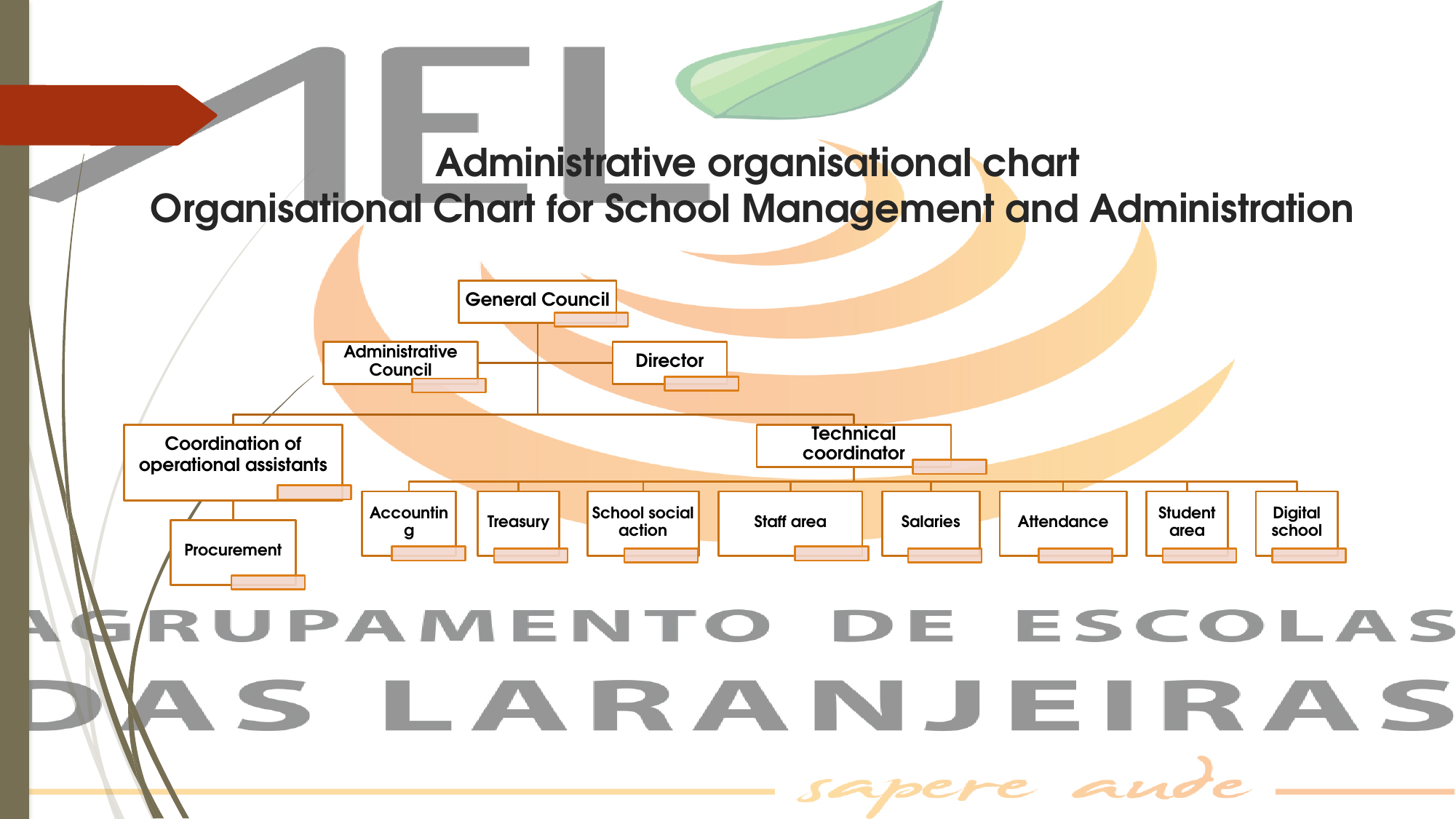

# Administrative organisational chart Organisational Chart for School Management and Administration
General Council

Coordination of operational assistants

Procurement

Technical coordinator

Accounting

Treasury

School social action

Staff area

Salaries

Attendance

Student area

Digital school

Administrative Council

Director